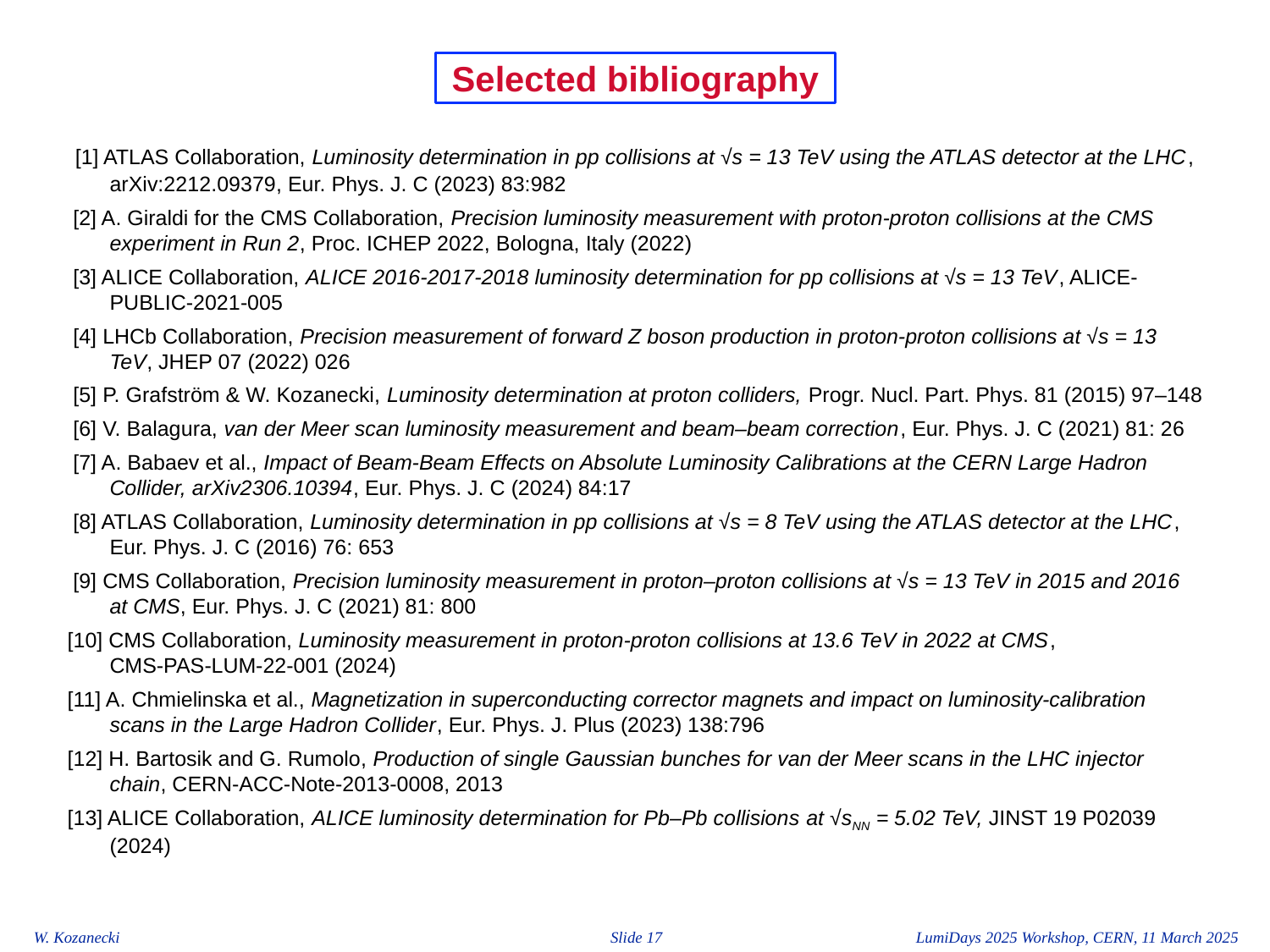

# Selected bibliography
 [1] ATLAS Collaboration, Luminosity determination in pp collisions at √s = 13 TeV using the ATLAS detector at the LHC, arXiv:2212.09379, Eur. Phys. J. C (2023) 83:982
 [2] A. Giraldi for the CMS Collaboration, Precision luminosity measurement with proton-proton collisions at the CMS experiment in Run 2, Proc. ICHEP 2022, Bologna, Italy (2022)
 [3] ALICE Collaboration, ALICE 2016-2017-2018 luminosity determination for pp collisions at √s = 13 TeV, ALICE-PUBLIC-2021-005
 [4] LHCb Collaboration, Precision measurement of forward Z boson production in proton-proton collisions at √s = 13 TeV, JHEP 07 (2022) 026
 [5] P. Grafström & W. Kozanecki, Luminosity determination at proton colliders, Progr. Nucl. Part. Phys. 81 (2015) 97–148
 [6] V. Balagura, van der Meer scan luminosity measurement and beam–beam correction, Eur. Phys. J. C (2021) 81: 26
 [7] A. Babaev et al., Impact of Beam-Beam Effects on Absolute Luminosity Calibrations at the CERN Large Hadron Collider, arXiv2306.10394, Eur. Phys. J. C (2024) 84:17
 [8] ATLAS Collaboration, Luminosity determination in pp collisions at √s = 8 TeV using the ATLAS detector at the LHC, Eur. Phys. J. C (2016) 76: 653
 [9] CMS Collaboration, Precision luminosity measurement in proton–proton collisions at √s = 13 TeV in 2015 and 2016 at CMS, Eur. Phys. J. C (2021) 81: 800
[10] CMS Collaboration, Luminosity measurement in proton-proton collisions at 13.6 TeV in 2022 at CMS,                     CMS-PAS-LUM-22-001 (2024)
[11] A. Chmielinska et al., Magnetization in superconducting corrector magnets and impact on luminosity-calibration scans in the Large Hadron Collider, Eur. Phys. J. Plus (2023) 138:796
[12] H. Bartosik and G. Rumolo, Production of single Gaussian bunches for van der Meer scans in the LHC injector chain, CERN-ACC-Note-2013-0008, 2013
[13] ALICE Collaboration, ALICE luminosity determination for Pb–Pb collisions at √sNN = 5.02 TeV, JINST 19 P02039 (2024)